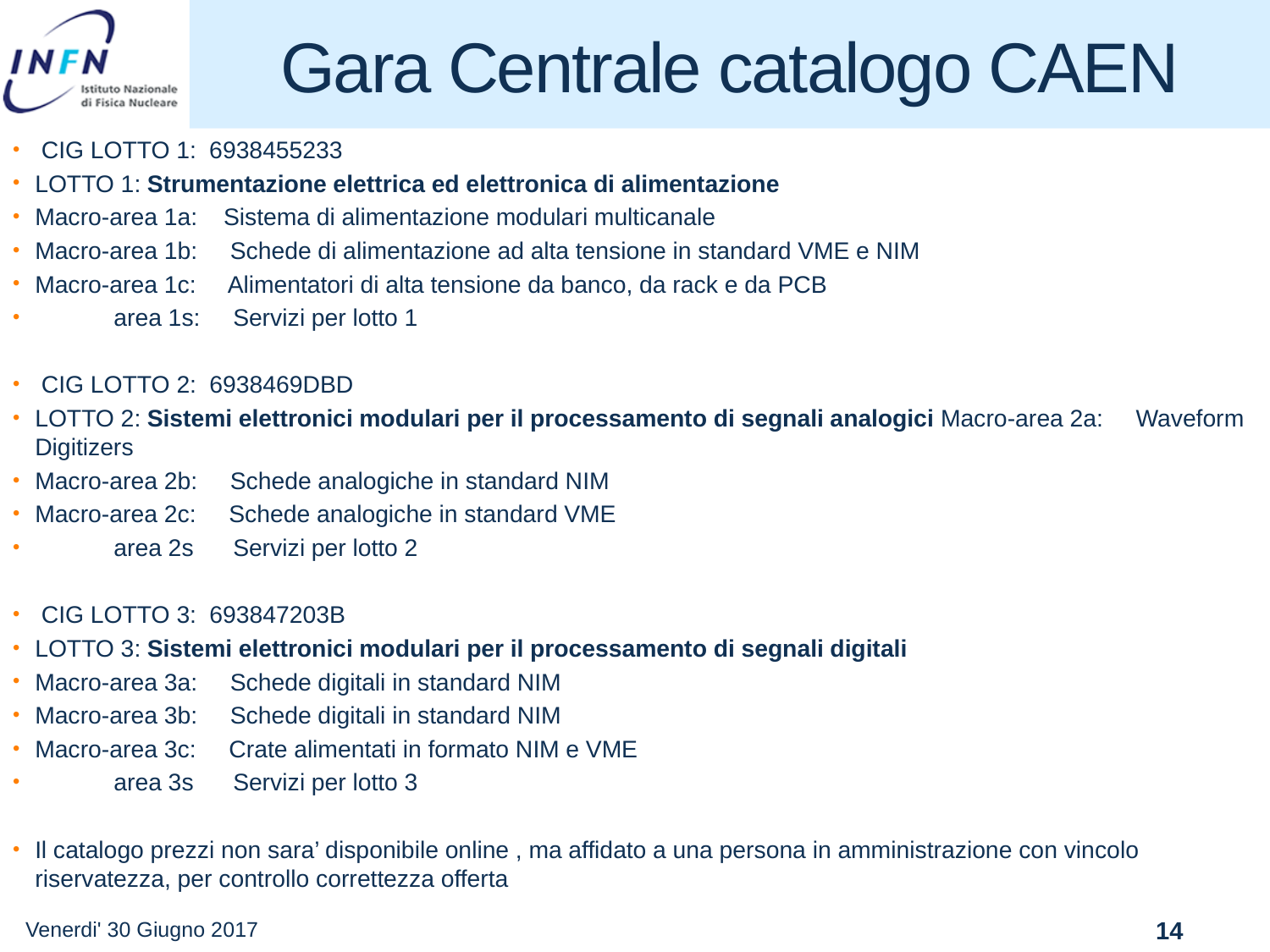

# Gara Centrale catalogo CAEN
 CIG LOTTO 1:  6938455233
LOTTO 1: Strumentazione elettrica ed elettronica di alimentazione
Macro-area 1a:    Sistema di alimentazione modulari multicanale
Macro-area 1b:     Schede di alimentazione ad alta tensione in standard VME e NIM
Macro-area 1c:     Alimentatori di alta tensione da banco, da rack e da PCB
            area 1s:     Servizi per lotto 1

 CIG LOTTO 2:  6938469DBD
LOTTO 2: Sistemi elettronici modulari per il processamento di segnali analogici Macro-area 2a:     Waveform Digitizers
Macro-area 2b:     Schede analogiche in standard NIM
Macro-area 2c:     Schede analogiche in standard VME
            area 2s      Servizi per lotto 2

 CIG LOTTO 3:  693847203B
LOTTO 3: Sistemi elettronici modulari per il processamento di segnali digitali
Macro-area 3a:     Schede digitali in standard NIM
Macro-area 3b:     Schede digitali in standard NIM
Macro-area 3c:     Crate alimentati in formato NIM e VME
            area 3s      Servizi per lotto 3

Il catalogo prezzi non sara’ disponibile online , ma affidato a una persona in amministrazione con vincolo riservatezza, per controllo correttezza offerta

Venerdi' 30 Giugno 2017
14